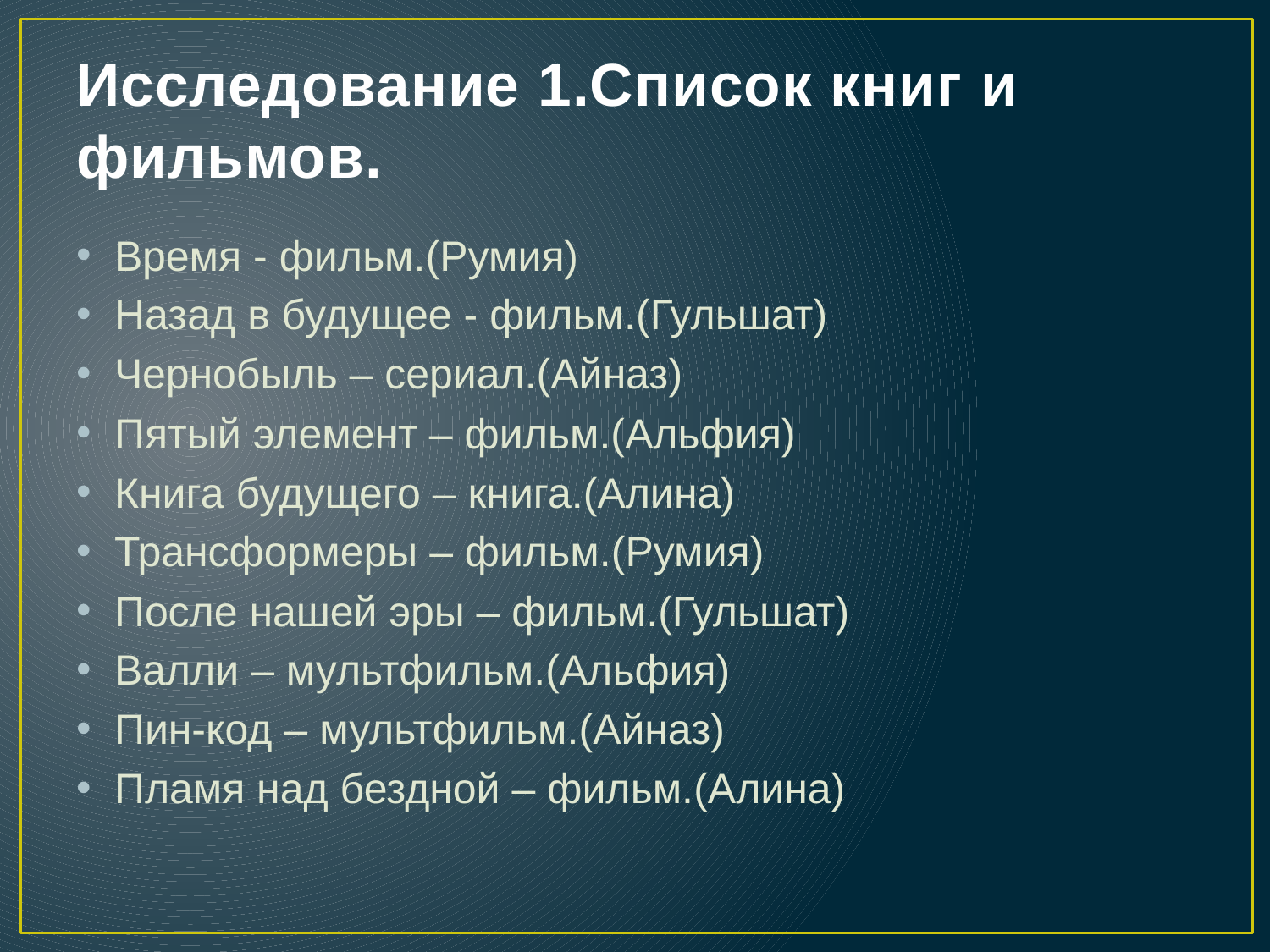

# Исследование 1.Список книг и фильмов.
Время - фильм.(Румия)
Назад в будущее - фильм.(Гульшат)
Чернобыль – сериал.(Айназ)
Пятый элемент – фильм.(Альфия)
Книга будущего – книга.(Алина)
Трансформеры – фильм.(Румия)
После нашей эры – фильм.(Гульшат)
Валли – мультфильм.(Альфия)
Пин-код – мультфильм.(Айназ)
Пламя над бездной – фильм.(Алина)